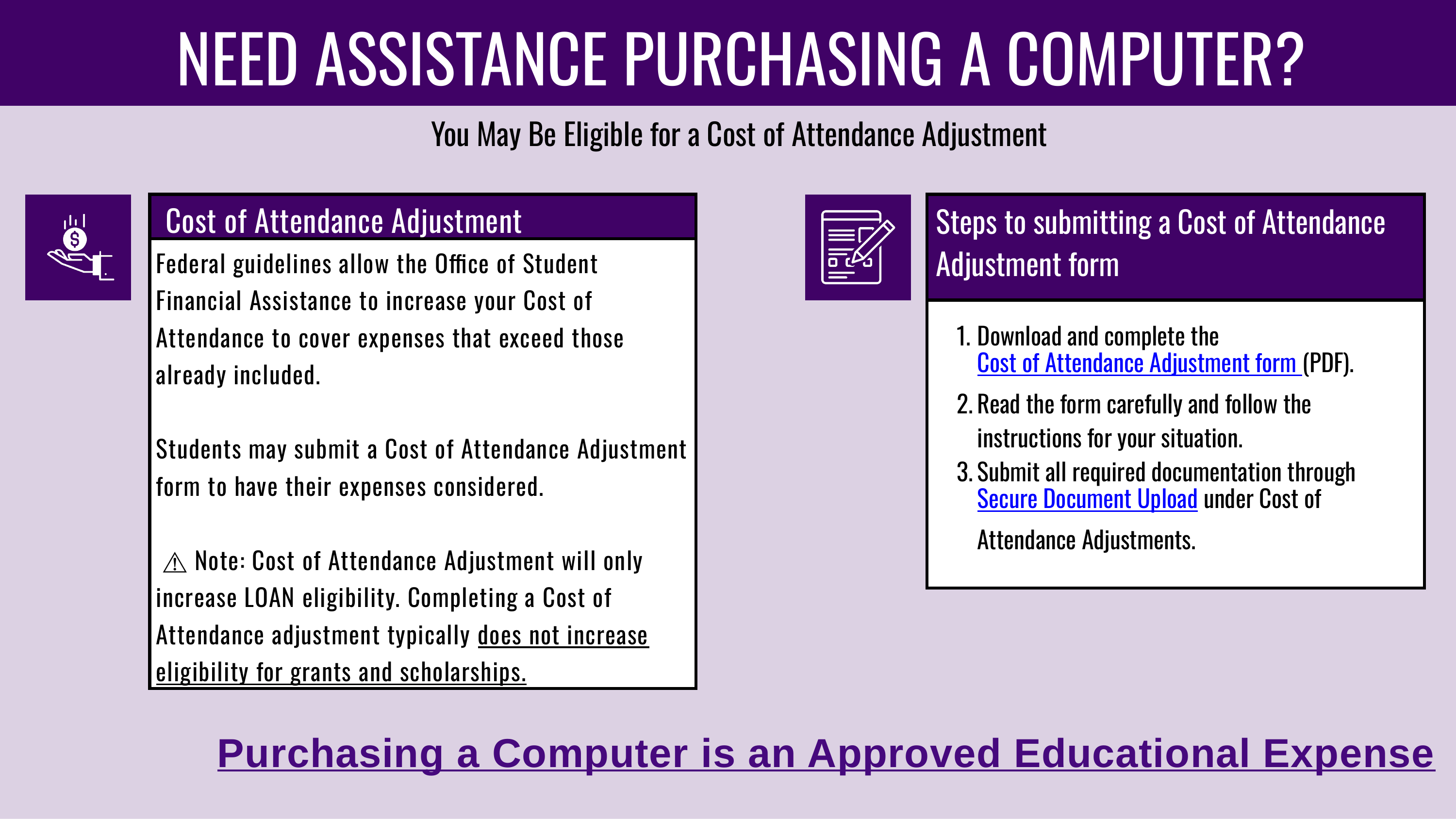

NEED ASSISTANCE PURCHASING A COMPUTER?
You May Be Eligible for a Cost of Attendance Adjustment

Steps to submitting a Cost of Attendance Adjustment form

Download and complete the Cost of Attendance Adjustment form (PDF).
Read the form carefully and follow the instructions for your situation.
Submit all required documentation through Secure Document Upload under Cost of Attendance Adjustments.

Cost of Attendance Adjustment

Federal guidelines allow the Office of Student Financial Assistance to increase your Cost of Attendance to cover expenses that exceed those already included.

Students may submit a Cost of Attendance Adjustment form to have their expenses considered.

 ⚠️ Note: Cost of Attendance Adjustment will only increase LOAN eligibility. Completing a Cost of Attendance adjustment typically does not increase eligibility for grants and scholarships.

Purchasing a Computer is an Approved Educational Expense